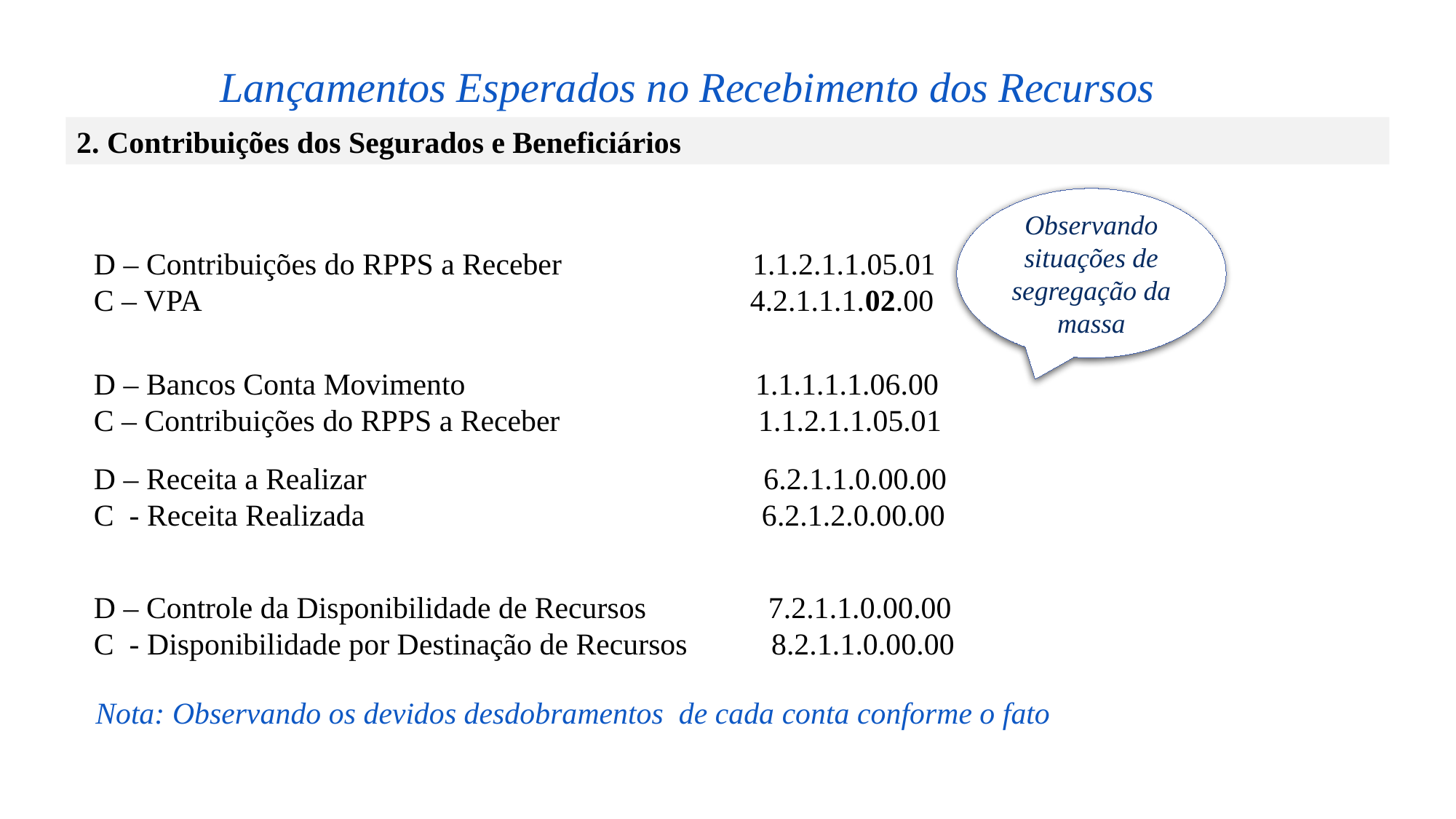

Lançamentos Esperados no Recebimento dos Recursos
2. Contribuições dos Segurados e Beneficiários
Observando situações de segregação da massa
D – Contribuições do RPPS a Receber                         1.1.2.1.1.05.01
C – VPA                                                                        4.2.1.1.1.02.00
D – Bancos Conta Movimento                                      1.1.1.1.1.06.00
C – Contribuições do RPPS a Receber                          1.1.2.1.1.05.01
D – Receita a Realizar                                                    6.2.1.1.0.00.00
C  - Receita Realizada                                                    6.2.1.2.0.00.00
D – Controle da Disponibilidade de Recursos                7.2.1.1.0.00.00
C  - Disponibilidade por Destinação de Recursos           8.2.1.1.0.00.00
Nota: Observando os devidos desdobramentos  de cada conta conforme o fato